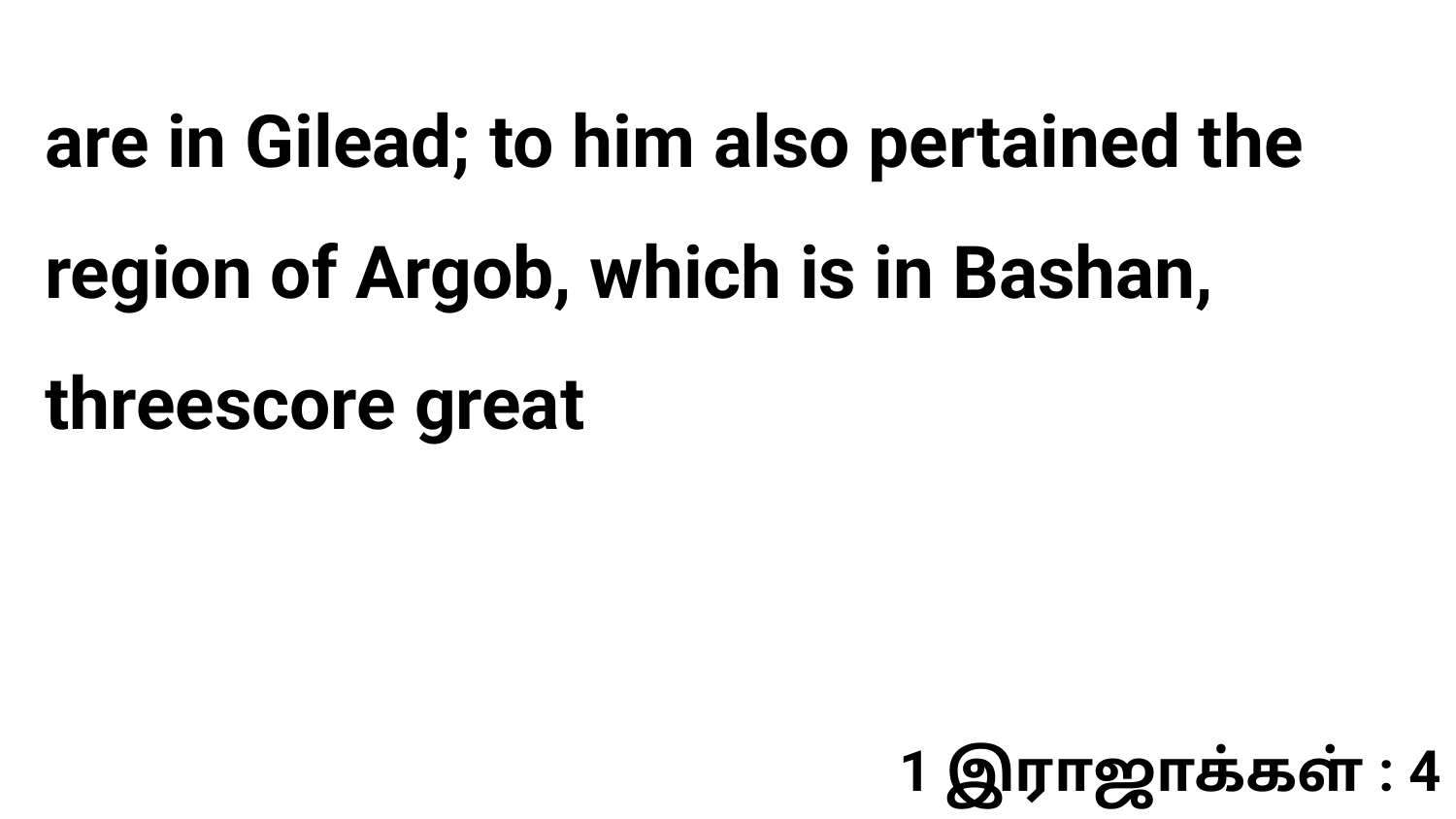

are in Gilead; to him also pertained the region of Argob, which is in Bashan, threescore great
1 இராஜாக்கள் : 4